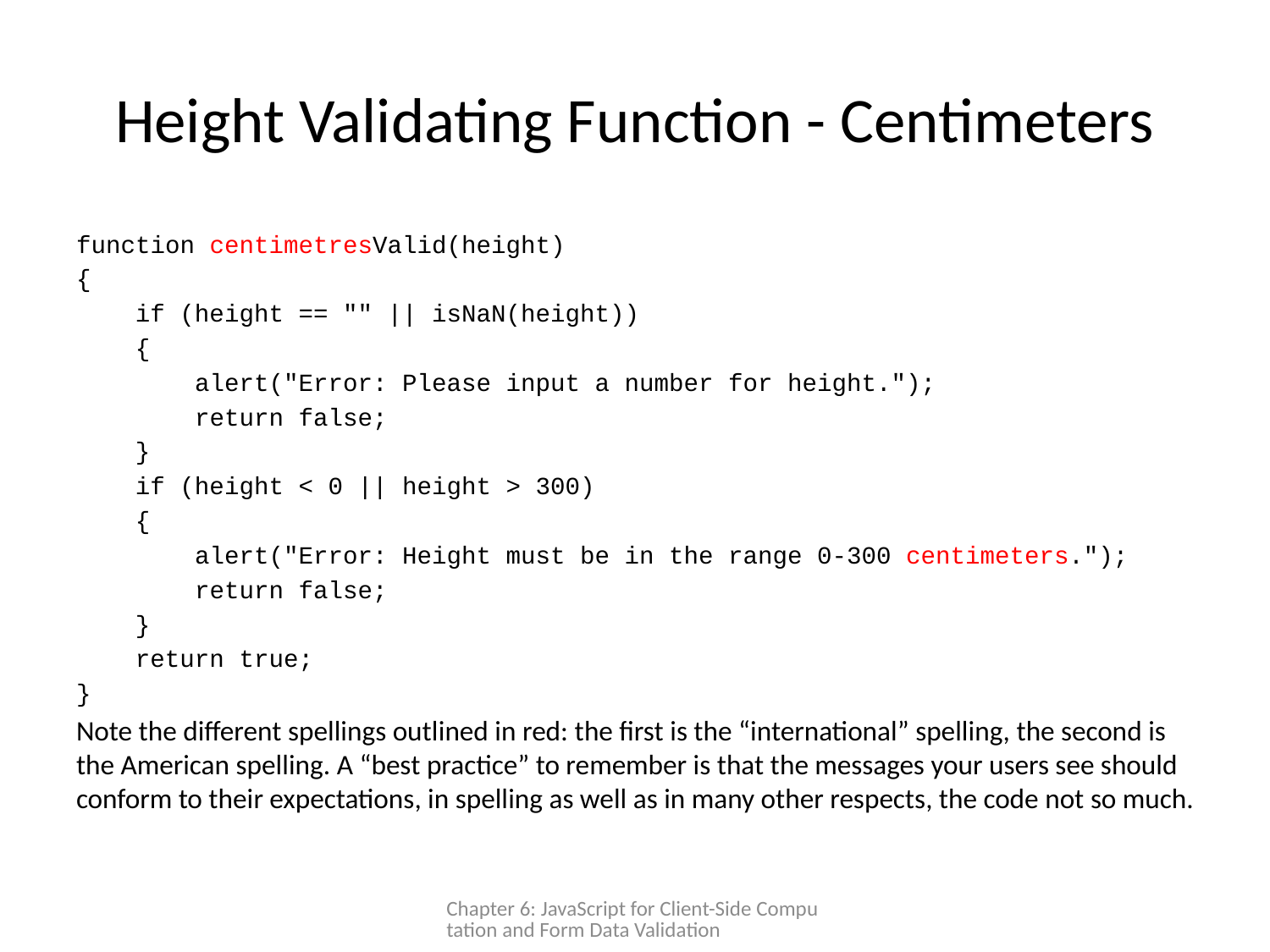

# Height Validating Function - Centimeters
function centimetresValid(height)
{
    if (height == "" || isNaN(height))
    {
        alert("Error: Please input a number for height.");
        return false;
    }
    if (height < 0 || height > 300)
    {
        alert("Error: Height must be in the range 0-300 centimeters.");
        return false;
    }
    return true;
}
Note the different spellings outlined in red: the first is the “international” spelling, the second is
the American spelling. A “best practice” to remember is that the messages your users see should  conform to their expectations, in spelling as well as in many other respects, the code not so much.
Chapter 6: JavaScript for Client-Side Computation and Form Data Validation